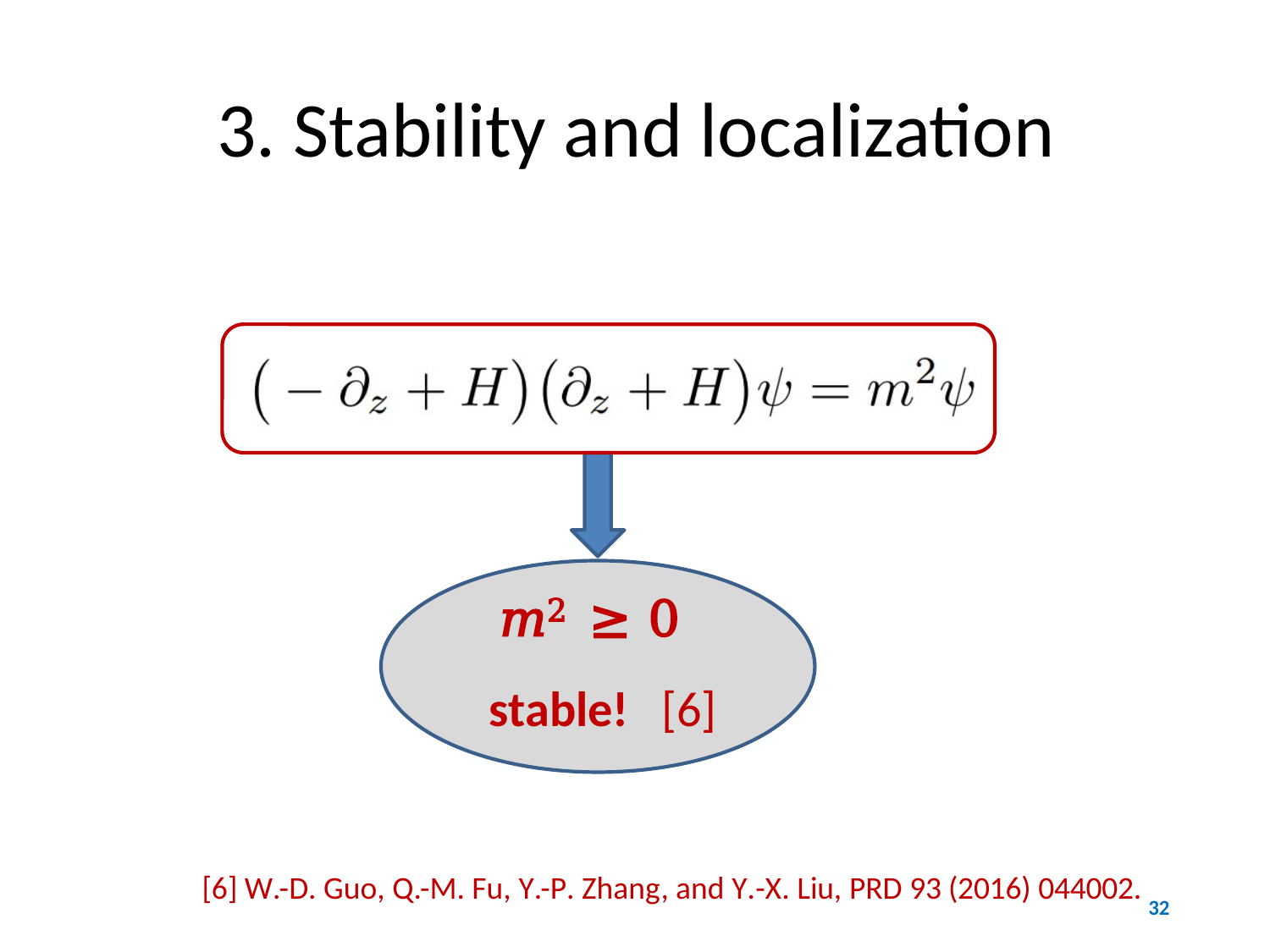

3. Stability and localization

𝑚2  ≥ 0
stable!   [6]
[6] W.-D. Guo, Q.-M. Fu, Y.-P. Zhang, and Y.-X. Liu, PRD 93 (2016) 044002.
32